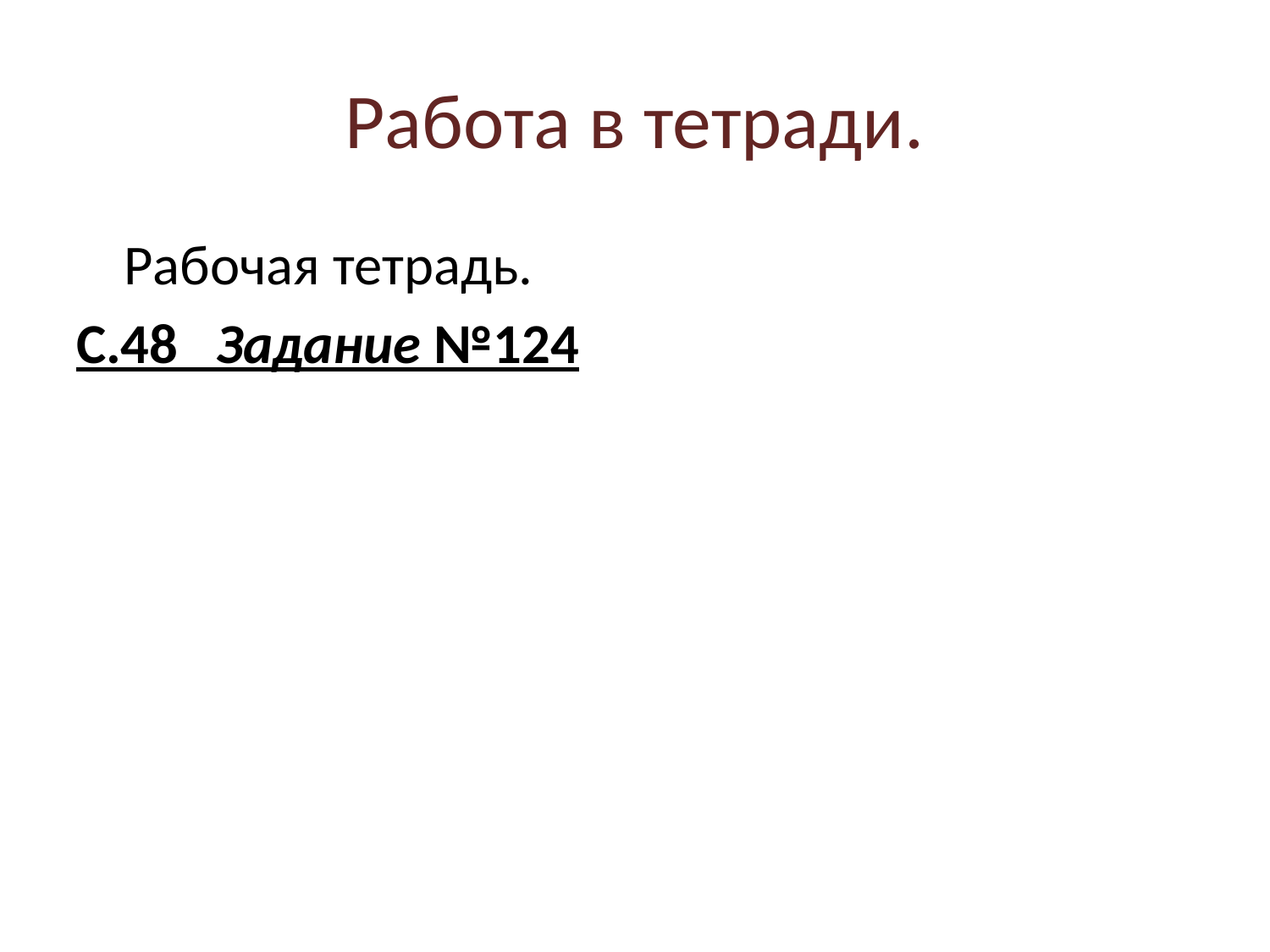

# Работа в тетради.
	Рабочая тетрадь.
С.48   Задание №124